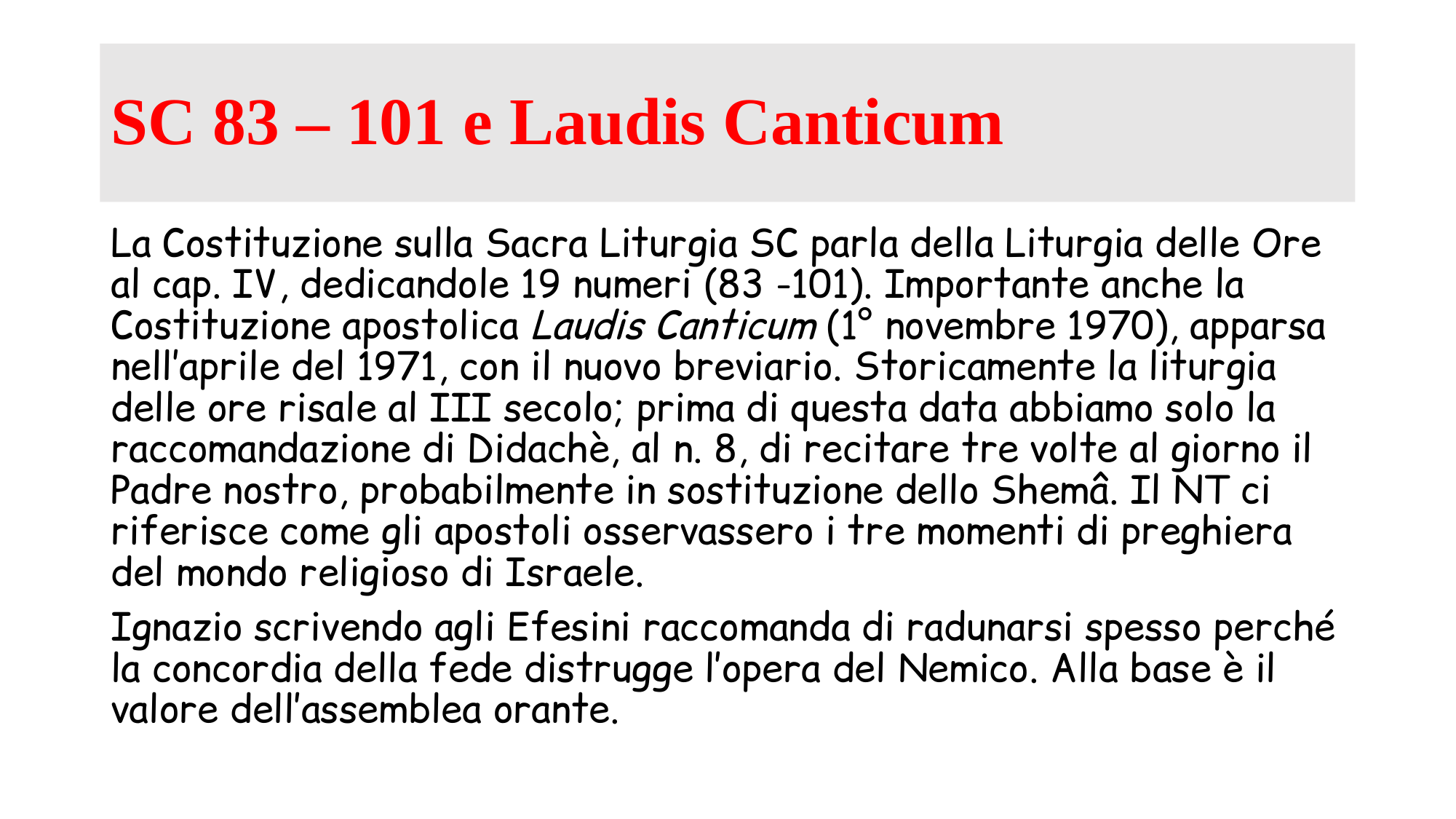

# SC 83 – 101 e Laudis Canticum
La Costituzione sulla Sacra Liturgia SC parla della Liturgia delle Ore al cap. IV, dedicandole 19 numeri (83 -101). Importante anche la Costituzione apostolica Laudis Canticum (1° novembre 1970), apparsa nell’aprile del 1971, con il nuovo breviario. Storicamente la liturgia delle ore risale al III secolo; prima di questa data abbiamo solo la raccomandazione di Didachè, al n. 8, di recitare tre volte al giorno il Padre nostro, probabilmente in sostituzione dello Shemâ. Il NT ci riferisce come gli apostoli osservassero i tre momenti di preghiera del mondo religioso di Israele.
Ignazio scrivendo agli Efesini raccomanda di radunarsi spesso perché la concordia della fede distrugge l’opera del Nemico. Alla base è il valore dell’assemblea orante.